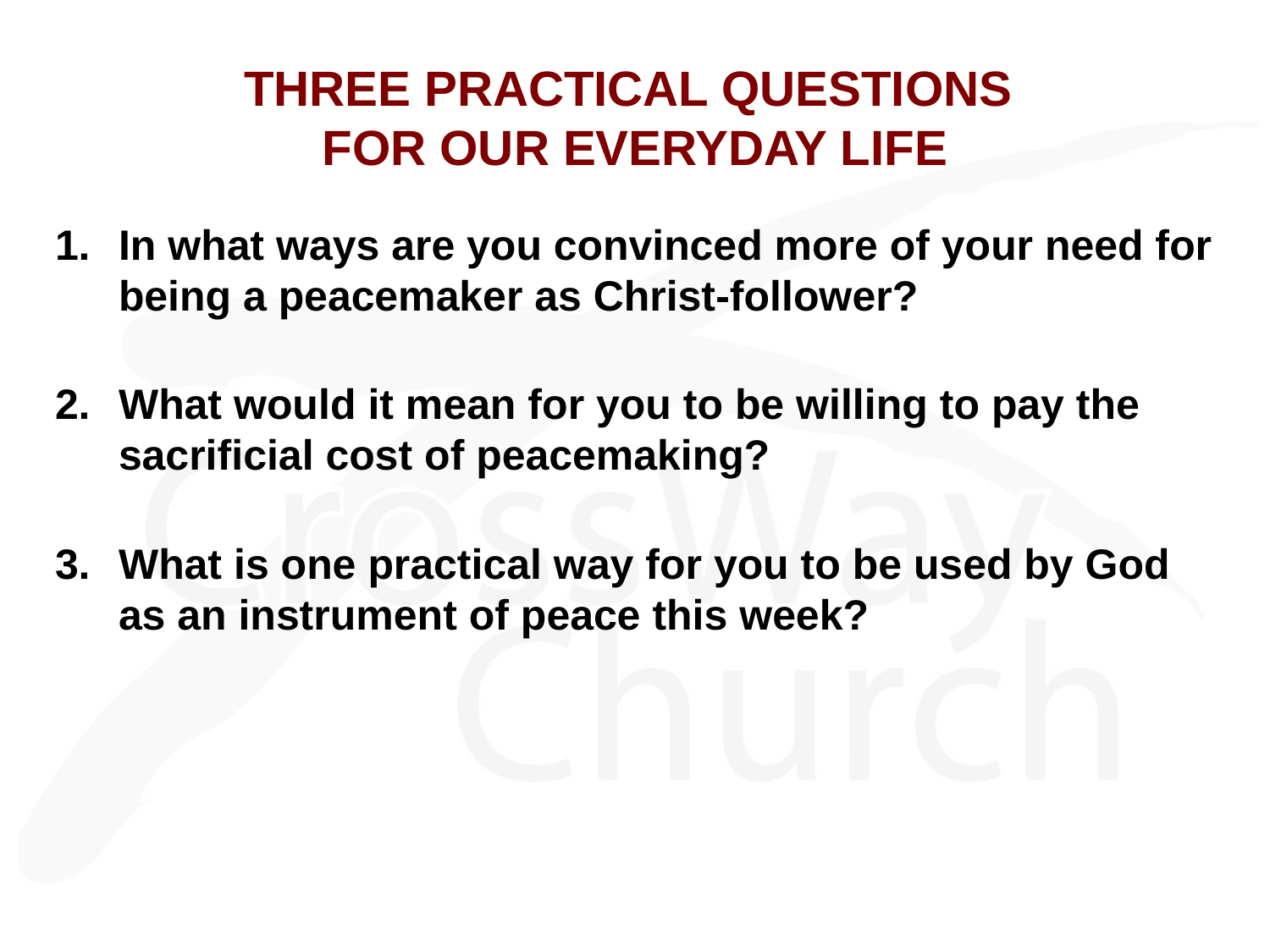

# THREE PRACTICAL QUESTIONS FOR OUR EVERYDAY LIFE
In what ways are you convinced more of your need for being a peacemaker as Christ-follower?

What would it mean for you to be willing to pay the sacrificial cost of peacemaking?

What is one practical way for you to be used by God as an instrument of peace this week?